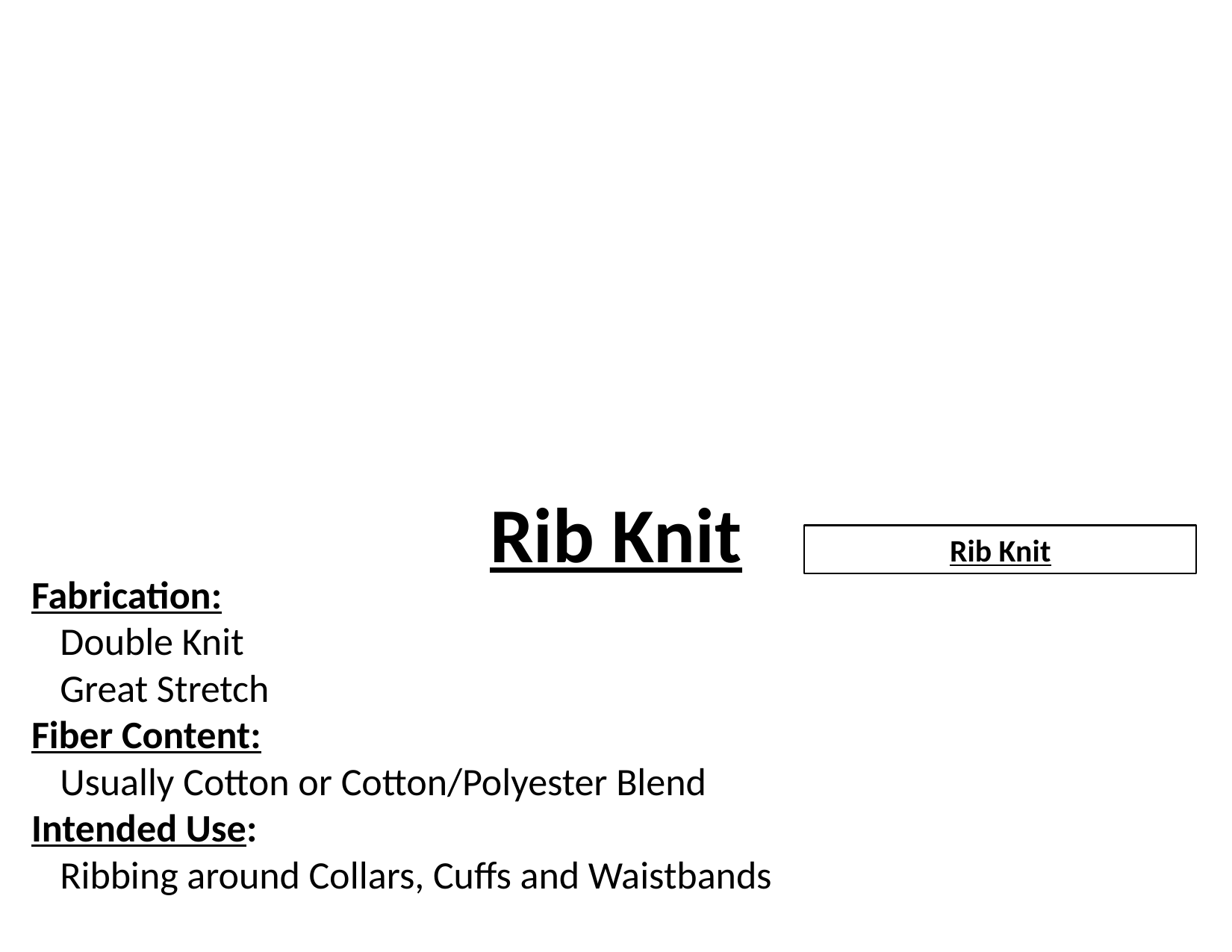

Rib Knit
Rib Knit
Fabrication:
Double Knit
Great Stretch
Fiber Content:
Usually Cotton or Cotton/Polyester Blend
Intended Use:
Ribbing around Collars, Cuffs and Waistbands